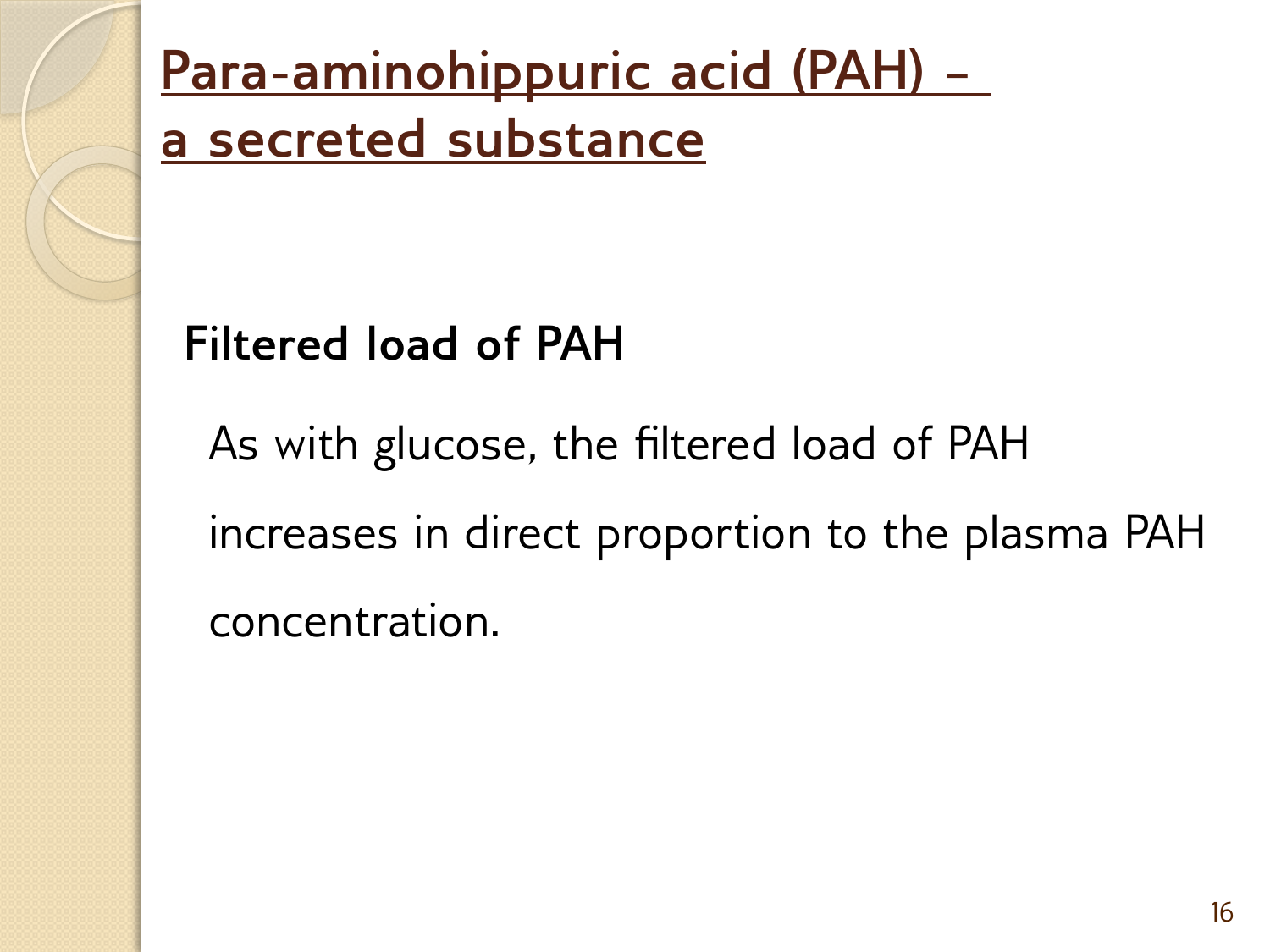

# Para-aminohippuric acid (PAH) – a secreted substance
Filtered load of PAH
As with glucose, the filtered load of PAH increases in direct proportion to the plasma PAH concentration.

16